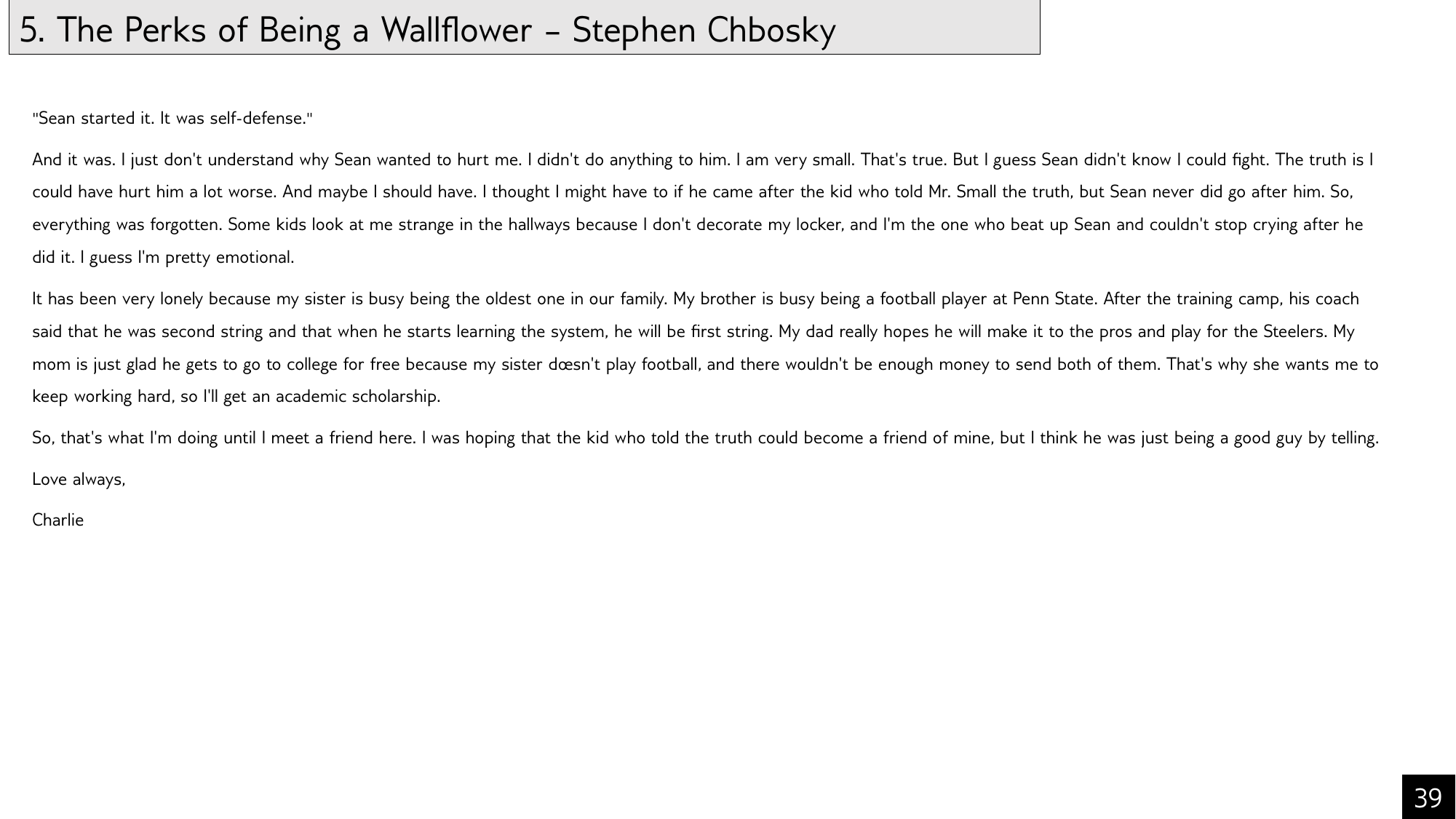

5. The Perks of Being a Wallflower – Stephen Chbosky
"Sean started it. It was self-defense."
And it was. I just don't understand why Sean wanted to hurt me. I didn't do anything to him. I am very small. That's true. But I guess Sean didn't know I could fight. The truth is I could have hurt him a lot worse. And maybe I should have. I thought I might have to if he came after the kid who told Mr. Small the truth, but Sean never did go after him. So, everything was forgotten. Some kids look at me strange in the hallways because I don't decorate my locker, and I'm the one who beat up Sean and couldn't stop crying after he did it. I guess I'm pretty emotional.
It has been very lonely because my sister is busy being the oldest one in our family. My brother is busy being a football player at Penn State. After the training camp, his coach said that he was second string and that when he starts learning the system, he will be first string. My dad really hopes he will make it to the pros and play for the Steelers. My mom is just glad he gets to go to college for free because my sister doesn't play football, and there wouldn't be enough money to send both of them. That's why she wants me to keep working hard, so I'll get an academic scholarship.
So, that's what I'm doing until I meet a friend here. I was hoping that the kid who told the truth could become a friend of mine, but I think he was just being a good guy by telling.
Love always,
Charlie
39